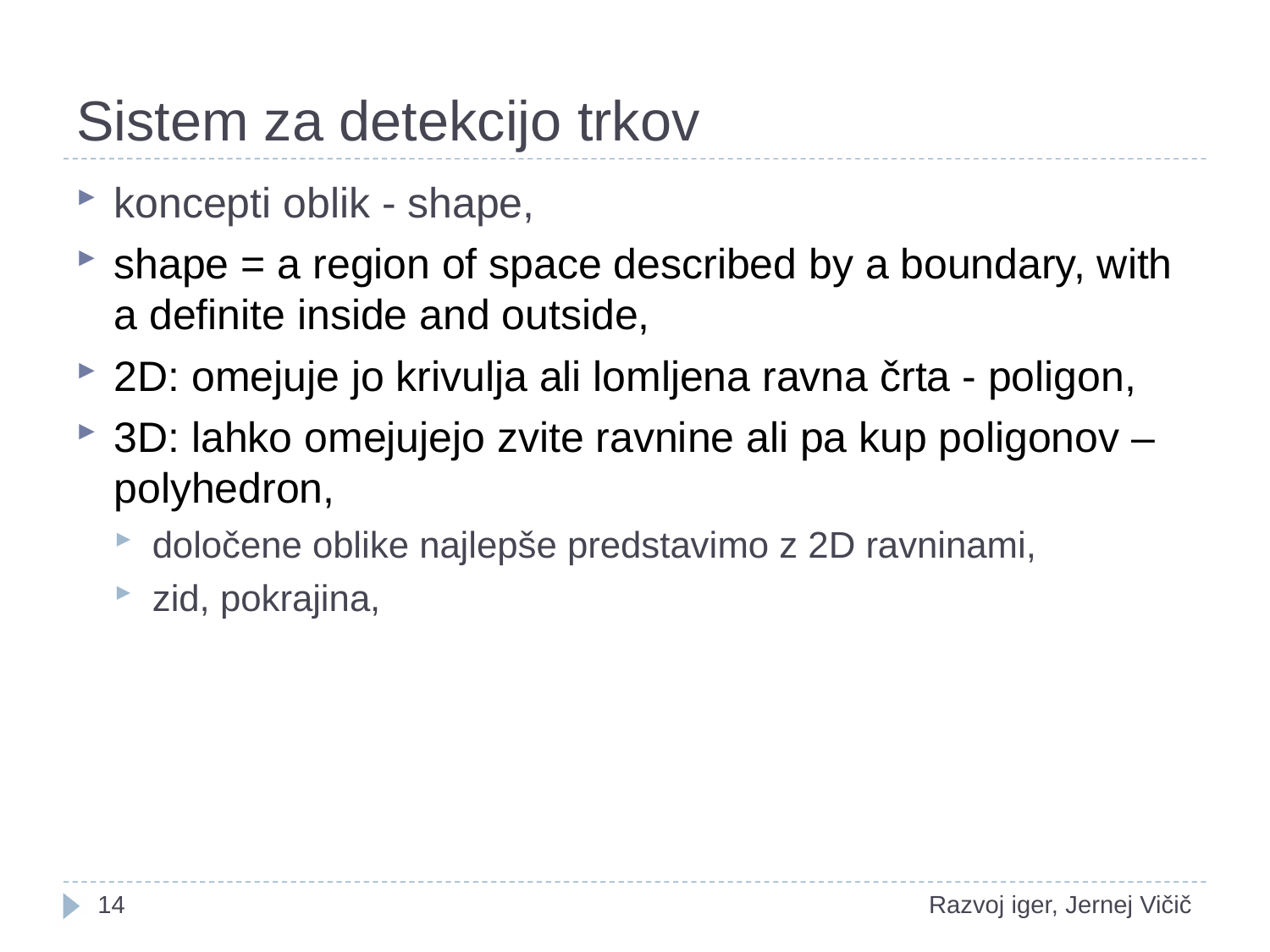

# Sistem za detekcijo trkov
koncepti oblik - shape,
shape = a region of space described by a boundary, with a definite inside and outside,
2D: omejuje jo krivulja ali lomljena ravna črta - poligon,
3D: lahko omejujejo zvite ravnine ali pa kup poligonov – polyhedron,
določene oblike najlepše predstavimo z 2D ravninami,
zid, pokrajina,
14
Razvoj iger, Jernej Vičič